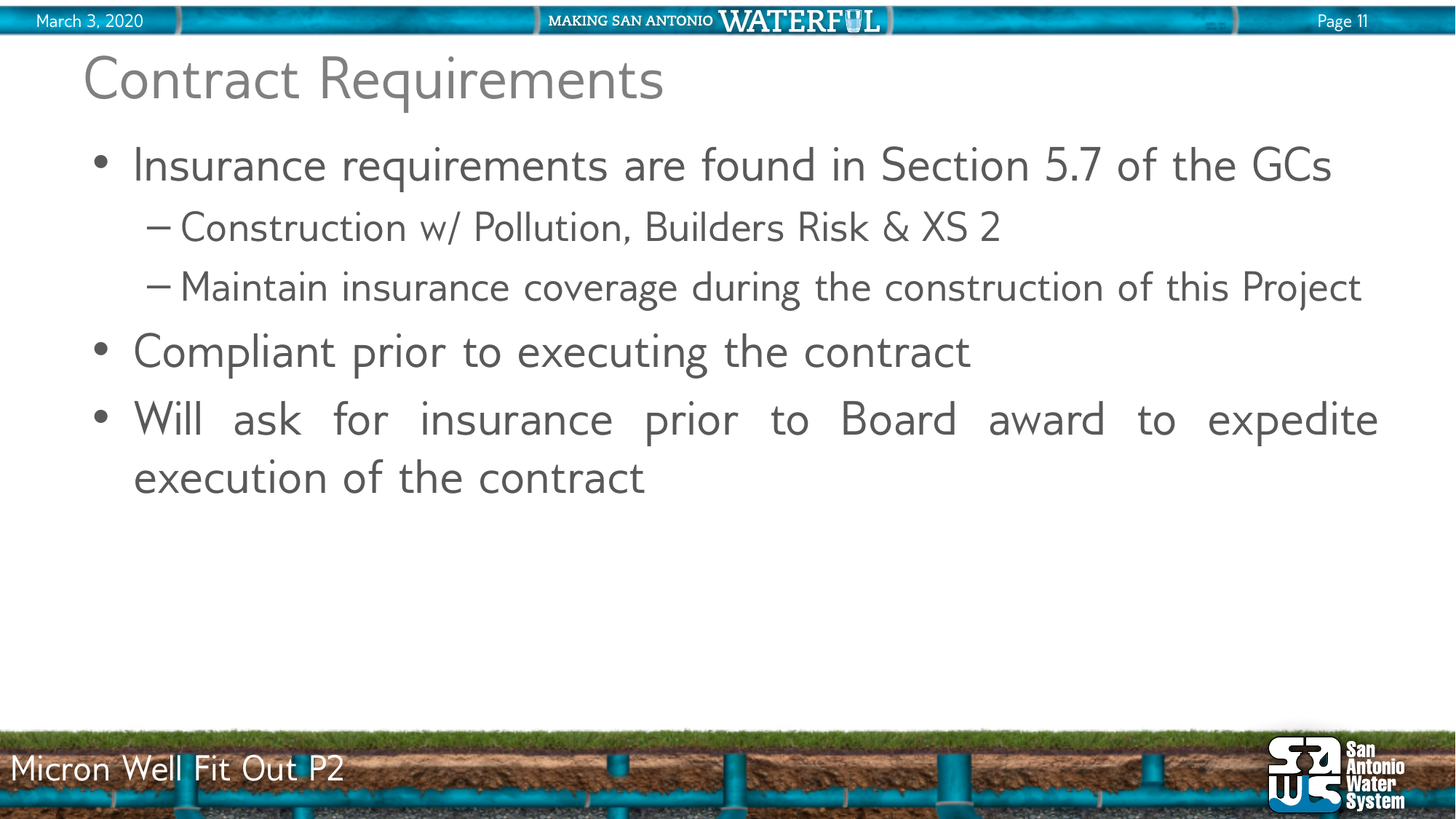

# Contract Requirements
Insurance requirements are found in Section 5.7 of the GCs
Construction w/ Pollution, Builders Risk & XS 2
Maintain insurance coverage during the construction of this Project
Compliant prior to executing the contract
Will ask for insurance prior to Board award to expedite execution of the contract